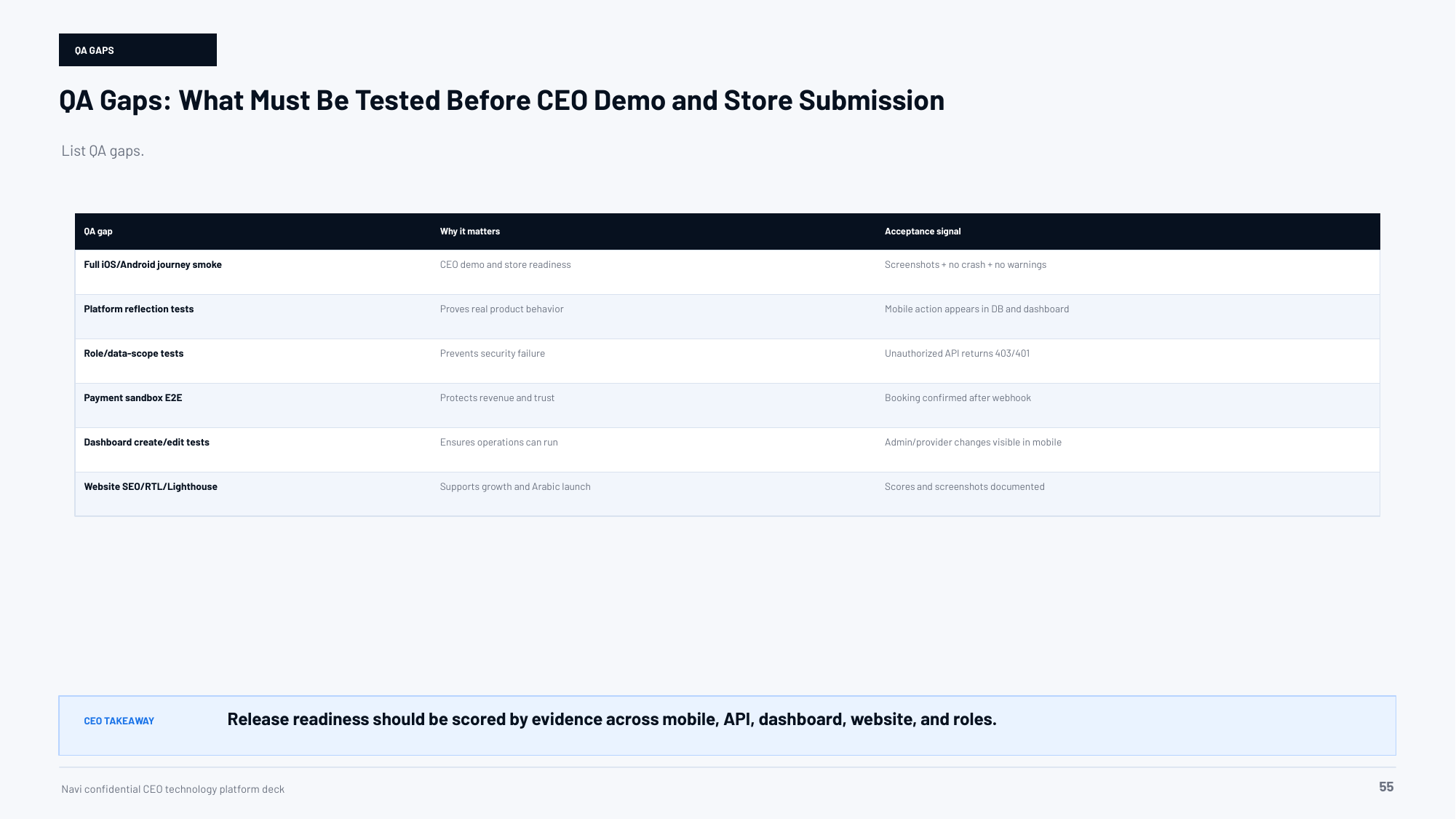

QA GAPS
QA Gaps: What Must Be Tested Before CEO Demo and Store Submission
List QA gaps.

QA gap
Why it matters
Acceptance signal

Full iOS/Android journey smoke
CEO demo and store readiness
Screenshots + no crash + no warnings

Platform reflection tests
Proves real product behavior
Mobile action appears in DB and dashboard

Role/data-scope tests
Prevents security failure
Unauthorized API returns 403/401

Payment sandbox E2E
Protects revenue and trust
Booking confirmed after webhook

Dashboard create/edit tests
Ensures operations can run
Admin/provider changes visible in mobile

Website SEO/RTL/Lighthouse
Supports growth and Arabic launch
Scores and screenshots documented

Release readiness should be scored by evidence across mobile, API, dashboard, website, and roles.
CEO TAKEAWAY

55
Navi confidential CEO technology platform deck